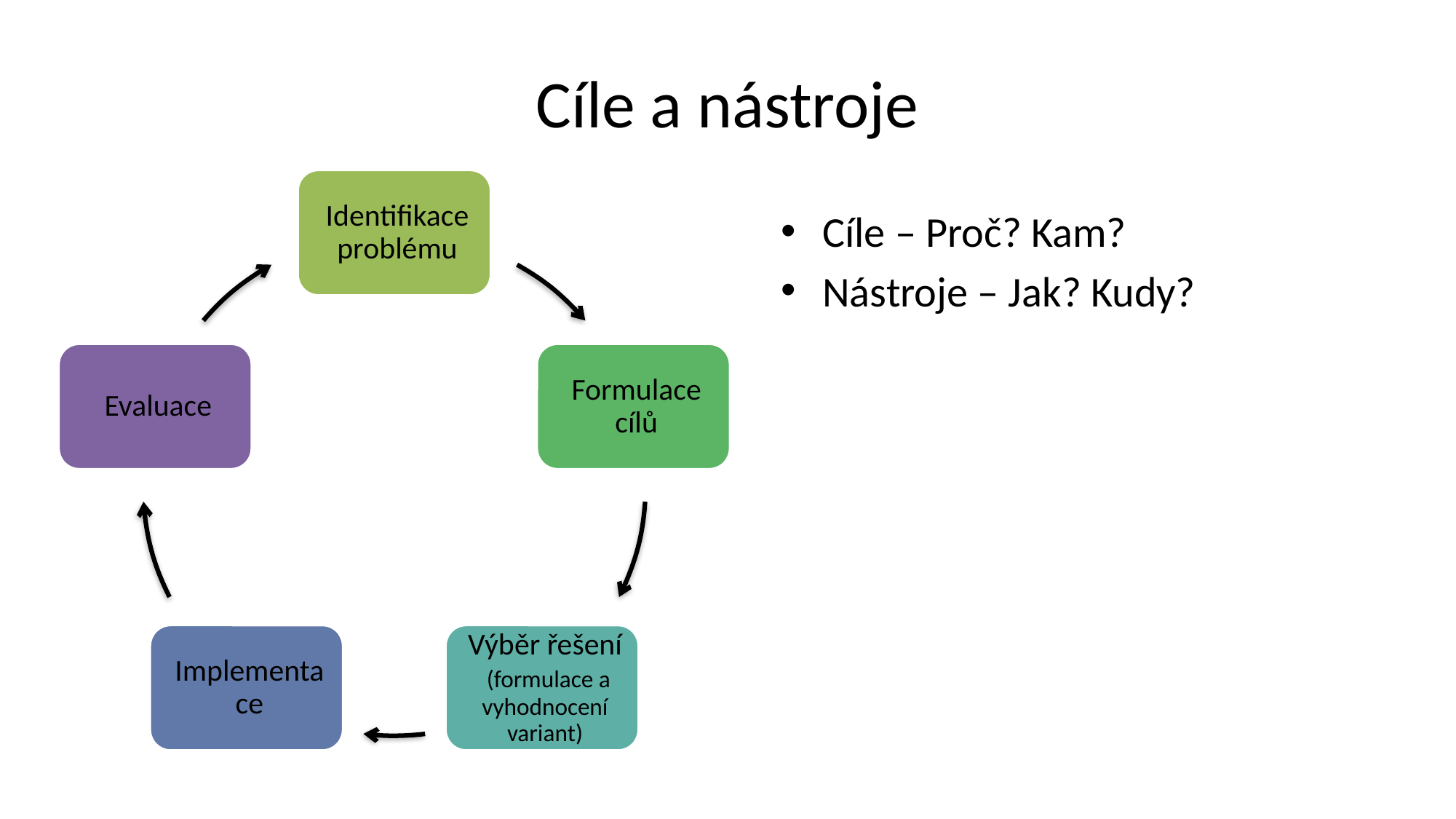

# Cíle a nástroje
Identifikace problému
Formulace cílů
Výběr řešení  (formulace a vyhodnocení variant)
Implementace
Evaluace
Cíle – Proč? Kam?
Nástroje – Jak? Kudy?